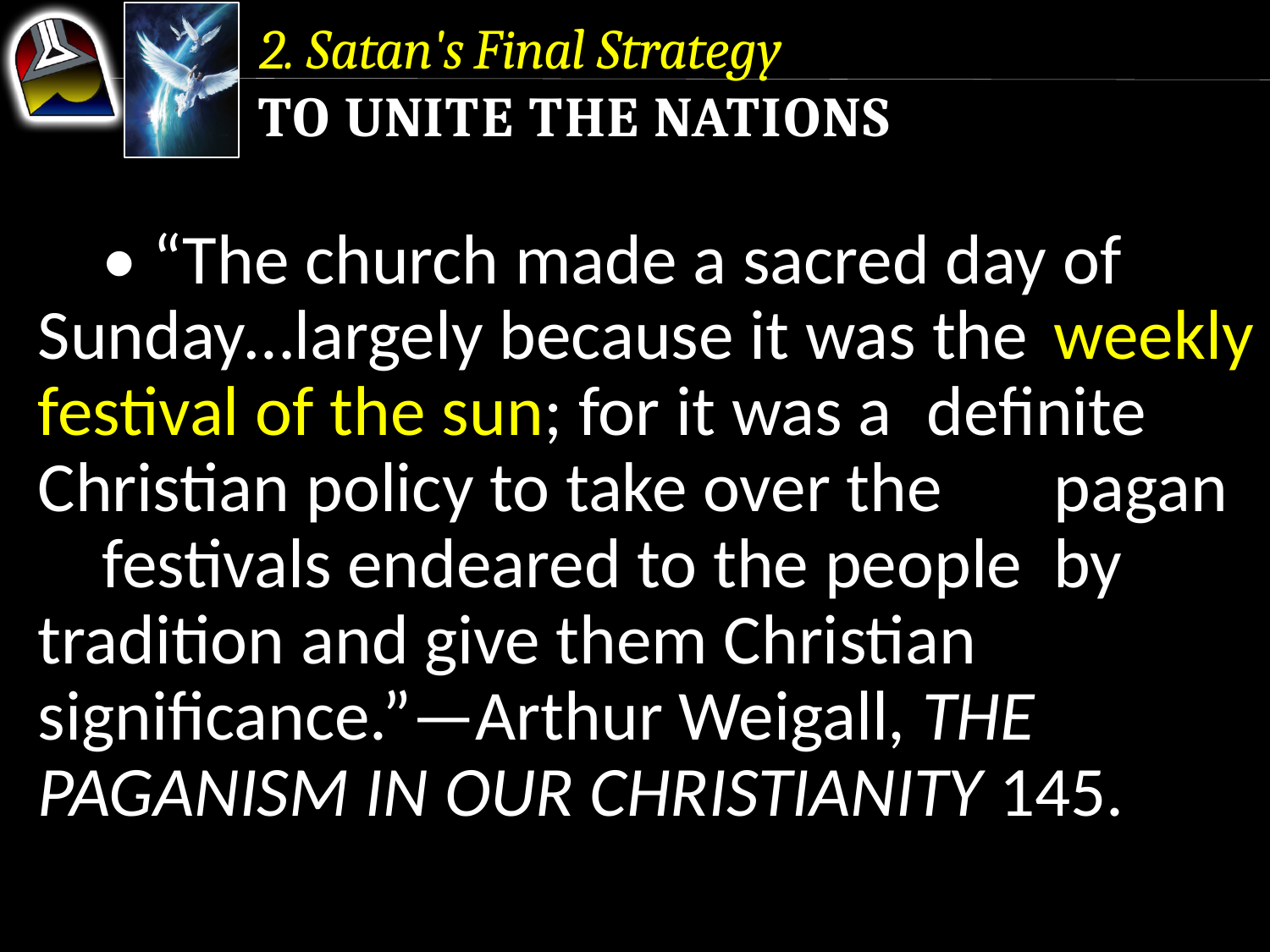

2. Satan's Final Strategy
To Unite the Nations
	• “The church made a sacred day of 	Sunday…largely because it was the 	weekly festival of the sun; for it was a 	definite Christian policy to take over the 	pagan 	festivals endeared to the people 	by tradition and give them Christian 	significance.”—Arthur Weigall, The 	Paganism in Our Christianity 145.
	• “The church made a sacred day of 	Sunday…largely because it was the 	weekly festival of the sun;